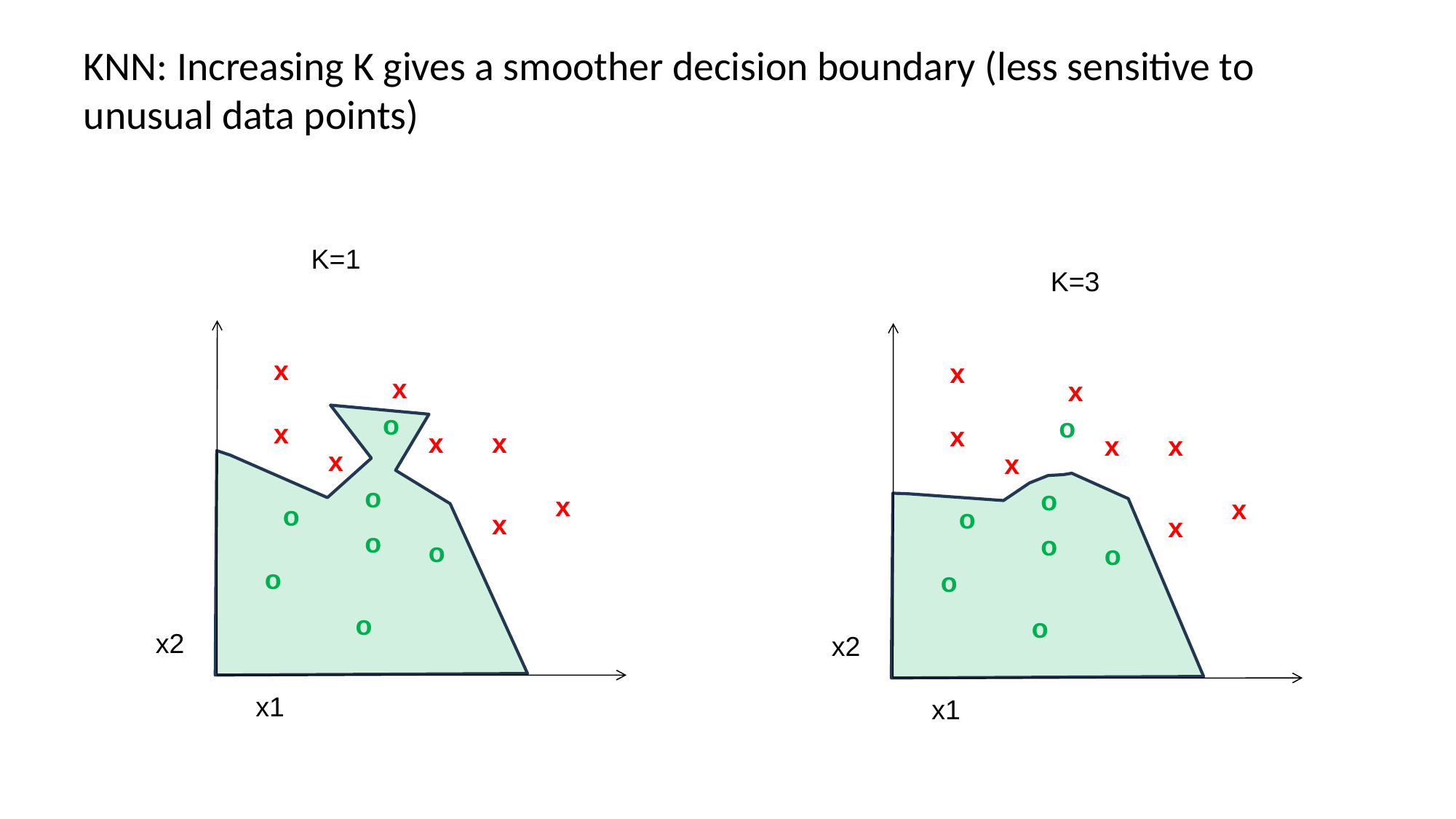

# KNN: Increasing K gives a smoother decision boundary (less sensitive to unusual data points)
K=1
K=3
x
x
o
x
x
x
x
o
x
o
x
o
o
o
o
x2
x1
x
x
o
x
x
x
x
o
x
o
x
o
o
o
o
x2
x1